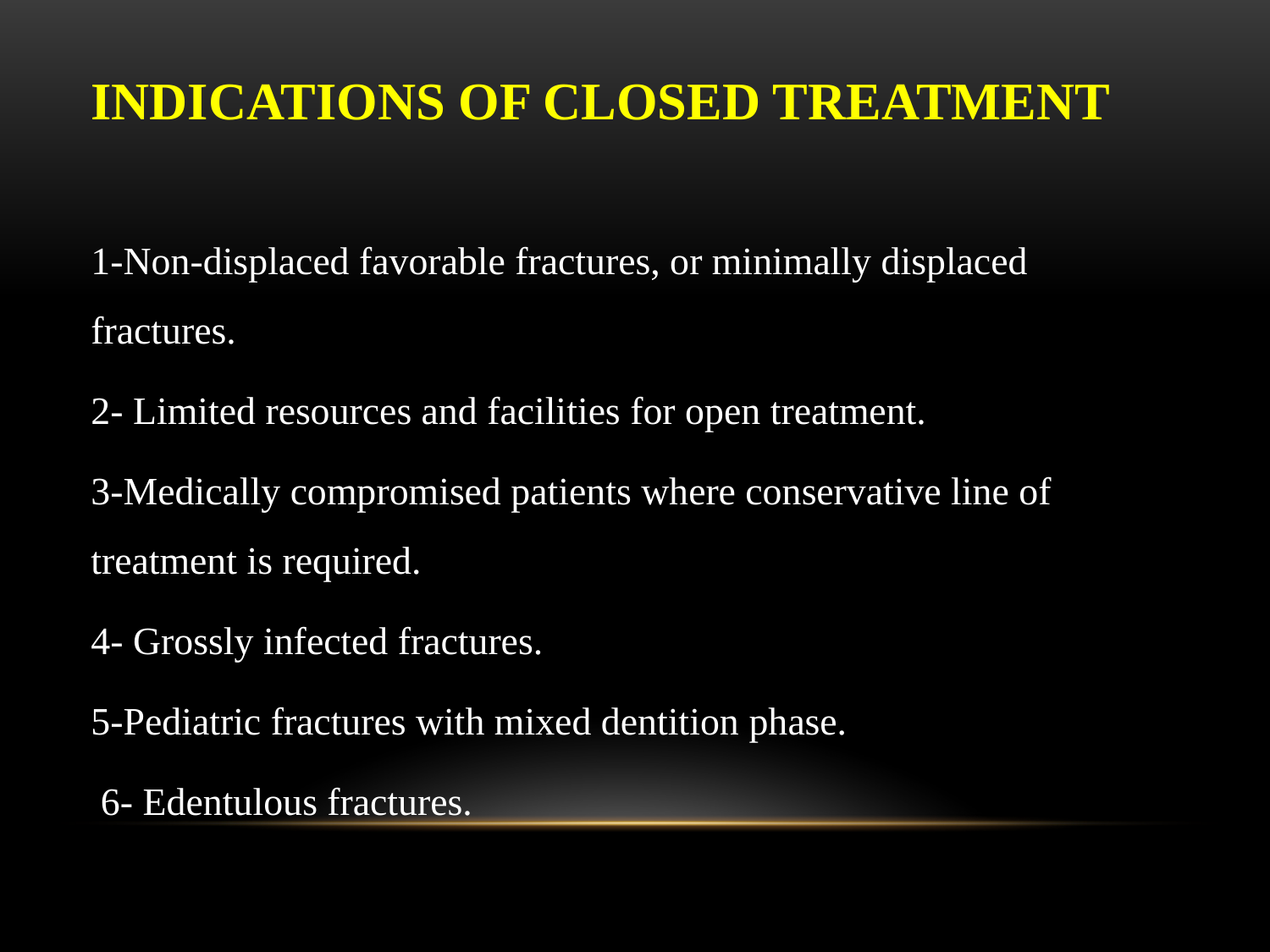

# indications of closed treatment
1-Non-displaced favorable fractures, or minimally displaced fractures.
2- Limited resources and facilities for open treatment.
3-Medically compromised patients where conservative line of treatment is required.
4- Grossly infected fractures.
5-Pediatric fractures with mixed dentition phase.
 6- Edentulous fractures.